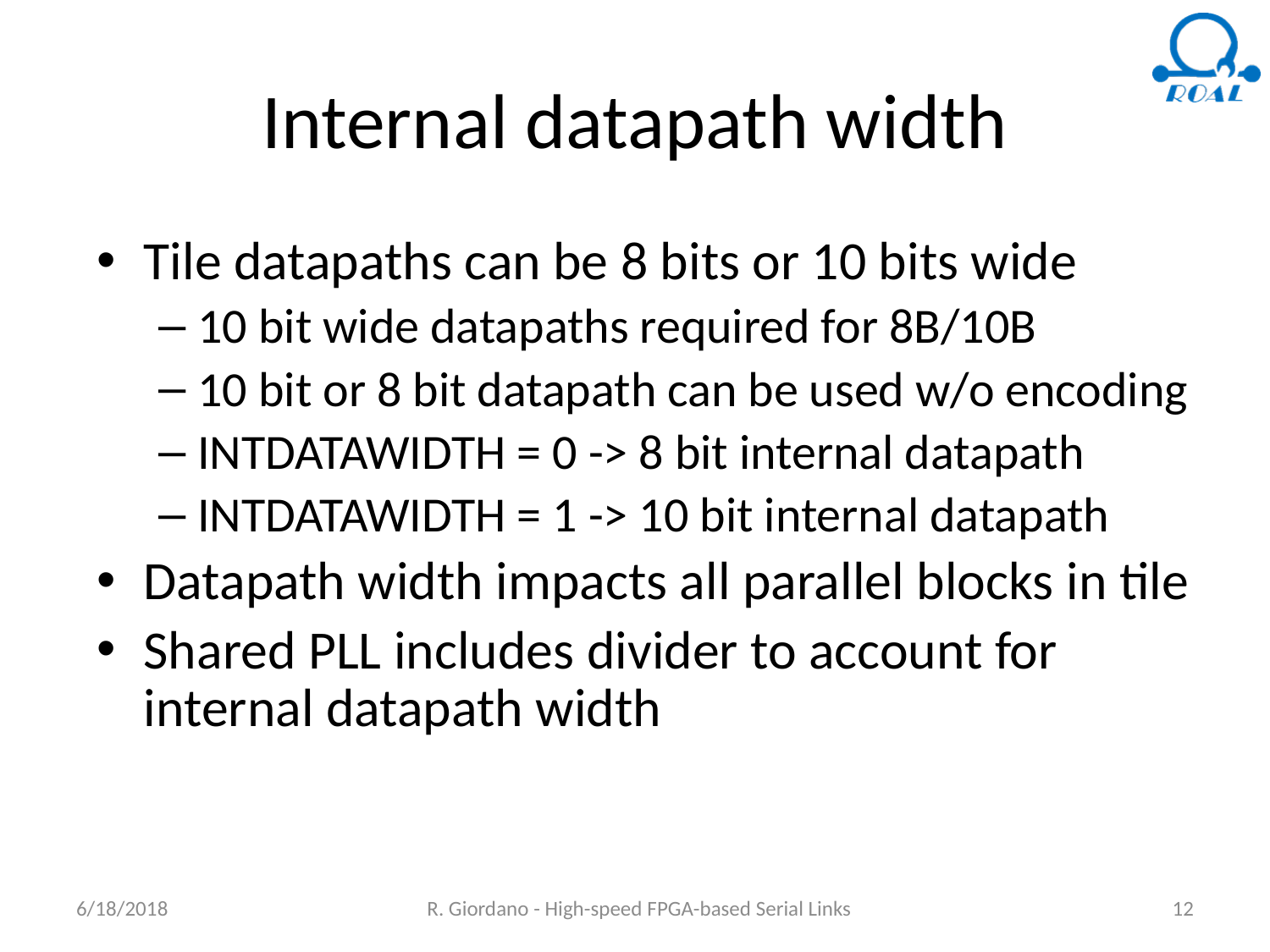

# Internal datapath width
Tile datapaths can be 8 bits or 10 bits wide
10 bit wide datapaths required for 8B/10B
10 bit or 8 bit datapath can be used w/o encoding
INTDATAWIDTH = 0 -> 8 bit internal datapath
INTDATAWIDTH = 1 -> 10 bit internal datapath
Datapath width impacts all parallel blocks in tile
Shared PLL includes divider to account for internal datapath width

6/18/2018
R. Giordano - High-speed FPGA-based Serial Links
12